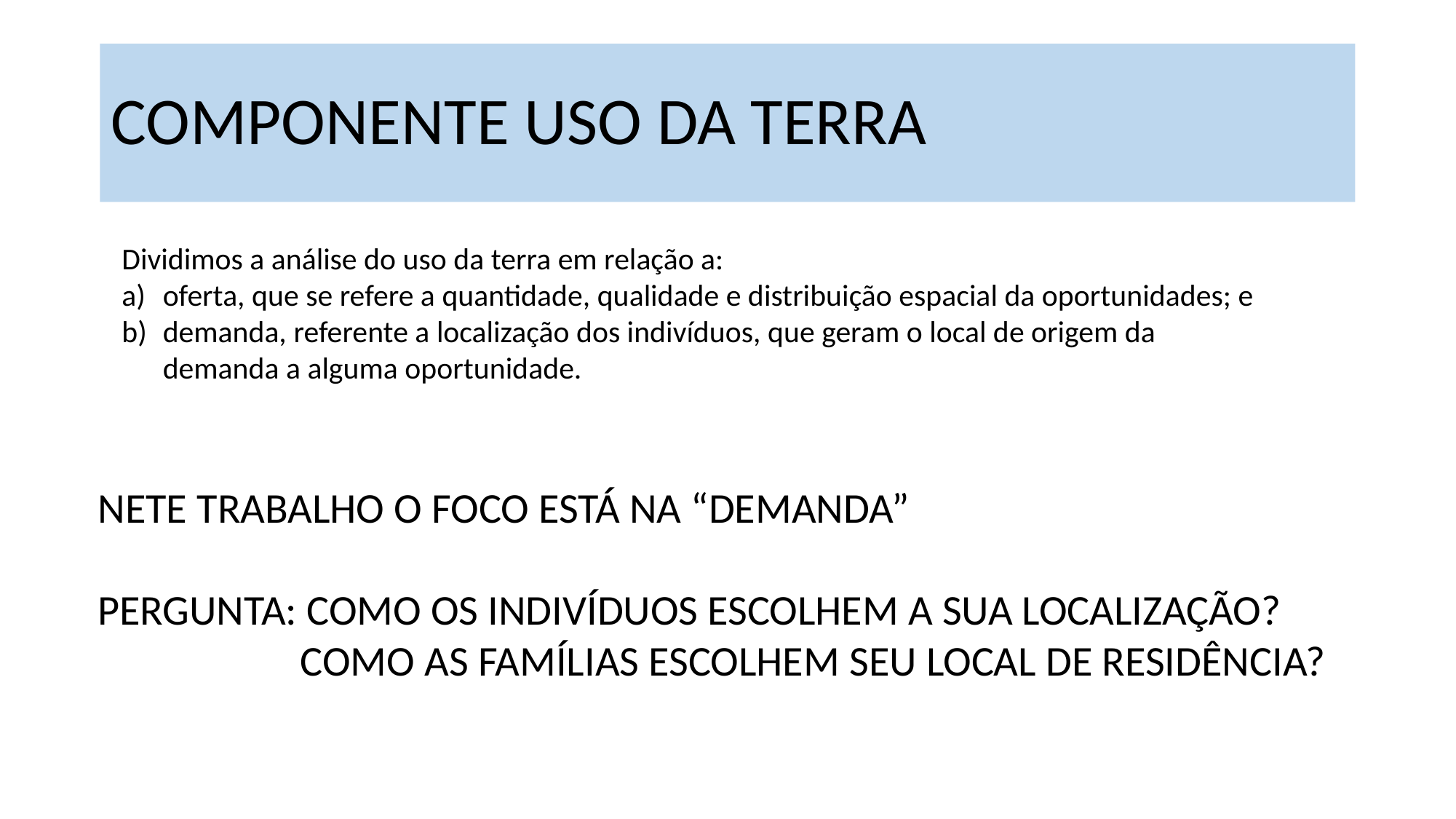

# COMPONENTE USO DA TERRA
Dividimos a análise do uso da terra em relação a:
oferta, que se refere a quantidade, qualidade e distribuição espacial da oportunidades; e
demanda, referente a localização dos indivíduos, que geram o local de origem da demanda a alguma oportunidade.

NETE TRABALHO O FOCO ESTÁ NA “DEMANDA”

PERGUNTA: COMO OS INDIVÍDUOS ESCOLHEM A SUA LOCALIZAÇÃO?
                     COMO AS FAMÍLIAS ESCOLHEM SEU LOCAL DE RESIDÊNCIA?